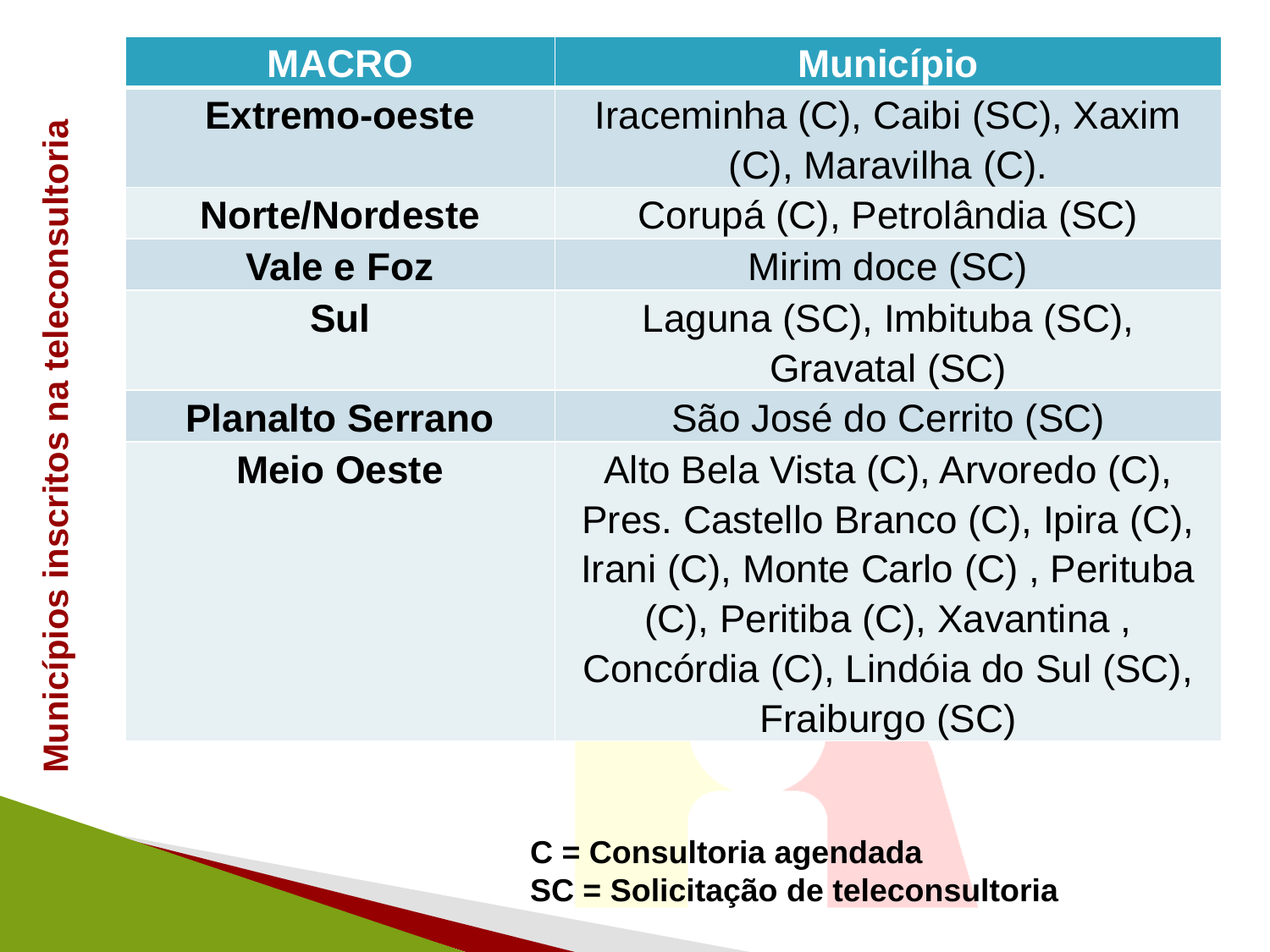

| MACRO | Município |
| --- | --- |
| Extremo-oeste | Iraceminha (C), Caibi (SC), Xaxim (C), Maravilha (C). |
| Norte/Nordeste | Corupá (C), Petrolândia (SC) |
| Vale e Foz | Mirim doce (SC) |
| Sul | Laguna (SC), Imbituba (SC), Gravatal (SC) |
| Planalto Serrano | São José do Cerrito (SC) |
| Meio Oeste | Alto Bela Vista (C), Arvoredo (C), Pres. Castello Branco (C), Ipira (C), Irani (C), Monte Carlo (C) , Perituba (C), Peritiba (C), Xavantina , Concórdia (C), Lindóia do Sul (SC), Fraiburgo (SC) |
# Municípios inscritos na teleconsultoria
C = Consultoria agendada
SC = Solicitação de teleconsultoria